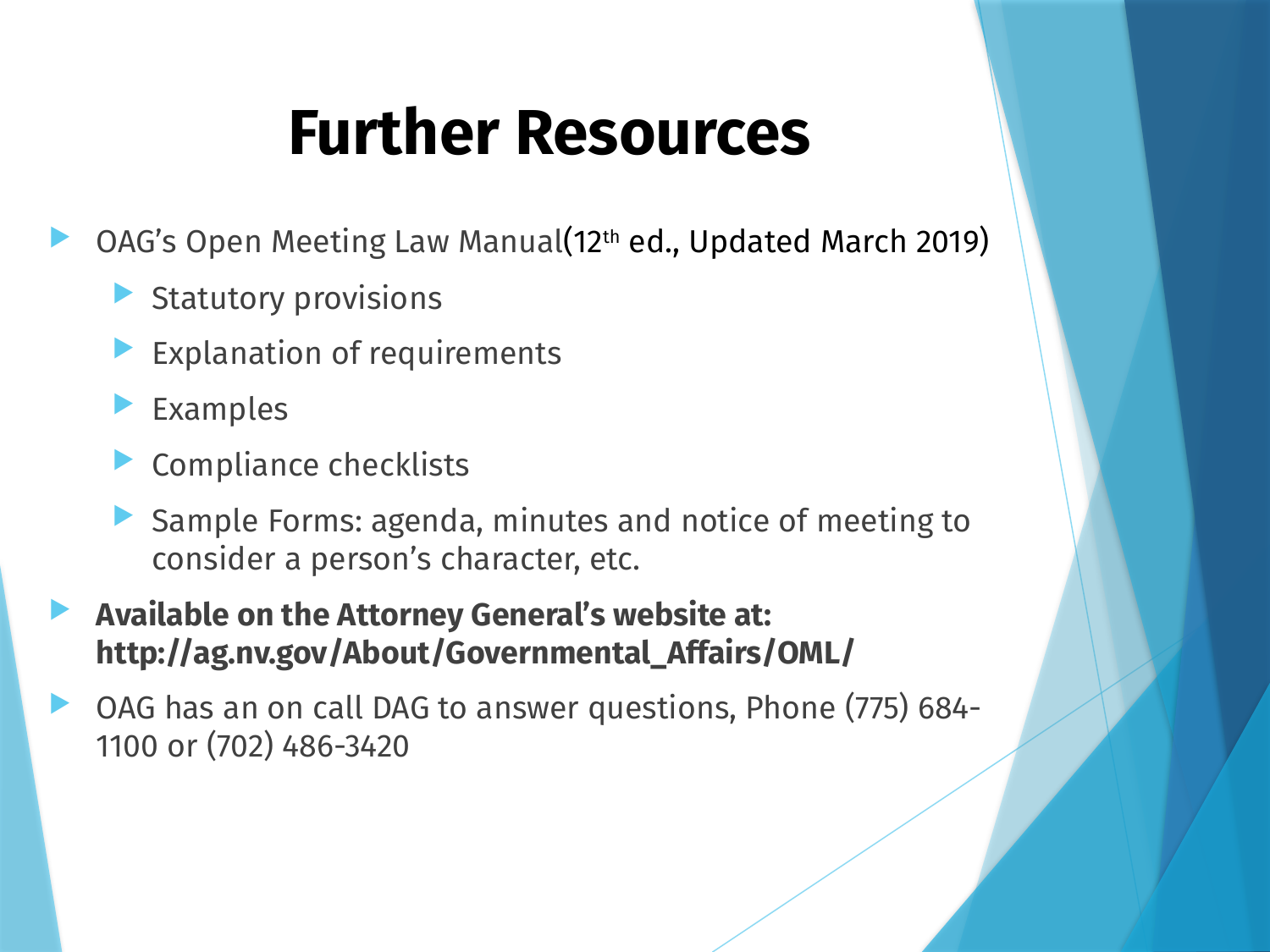

# Further Resources
OAG’s Open Meeting Law Manual(12th ed., Updated March 2019)
Statutory provisions
Explanation of requirements
Examples
Compliance checklists
Sample Forms: agenda, minutes and notice of meeting to consider a person’s character, etc.
Available on the Attorney General’s website at: http://ag.nv.gov/About/Governmental_Affairs/OML/
OAG has an on call DAG to answer questions, Phone (775) 684-1100 or (702) 486-3420